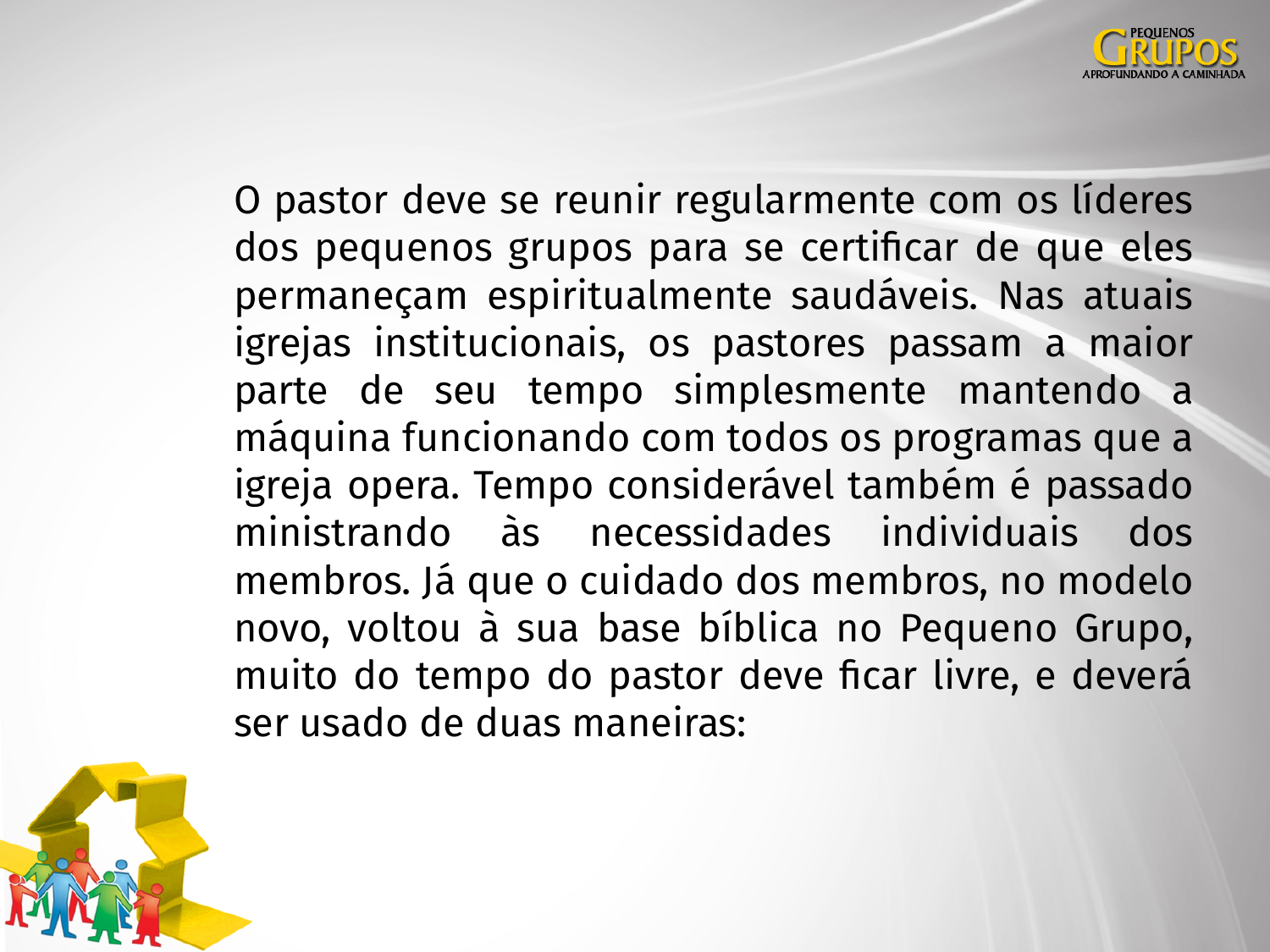

O pastor deve se reunir regularmente com os líderes dos pequenos grupos para se certificar de que eles permaneçam espiritualmente saudáveis. Nas atuais igrejas institucionais, os pastores passam a maior parte de seu tempo simplesmente mantendo a máquina funcionando com todos os programas que a igreja opera. Tempo considerável também é passado ministrando às necessidades individuais dos membros. Já que o cuidado dos membros, no modelo novo, voltou à sua base bíblica no Pequeno Grupo, muito do tempo do pastor deve ficar livre, e deverá ser usado de duas maneiras: